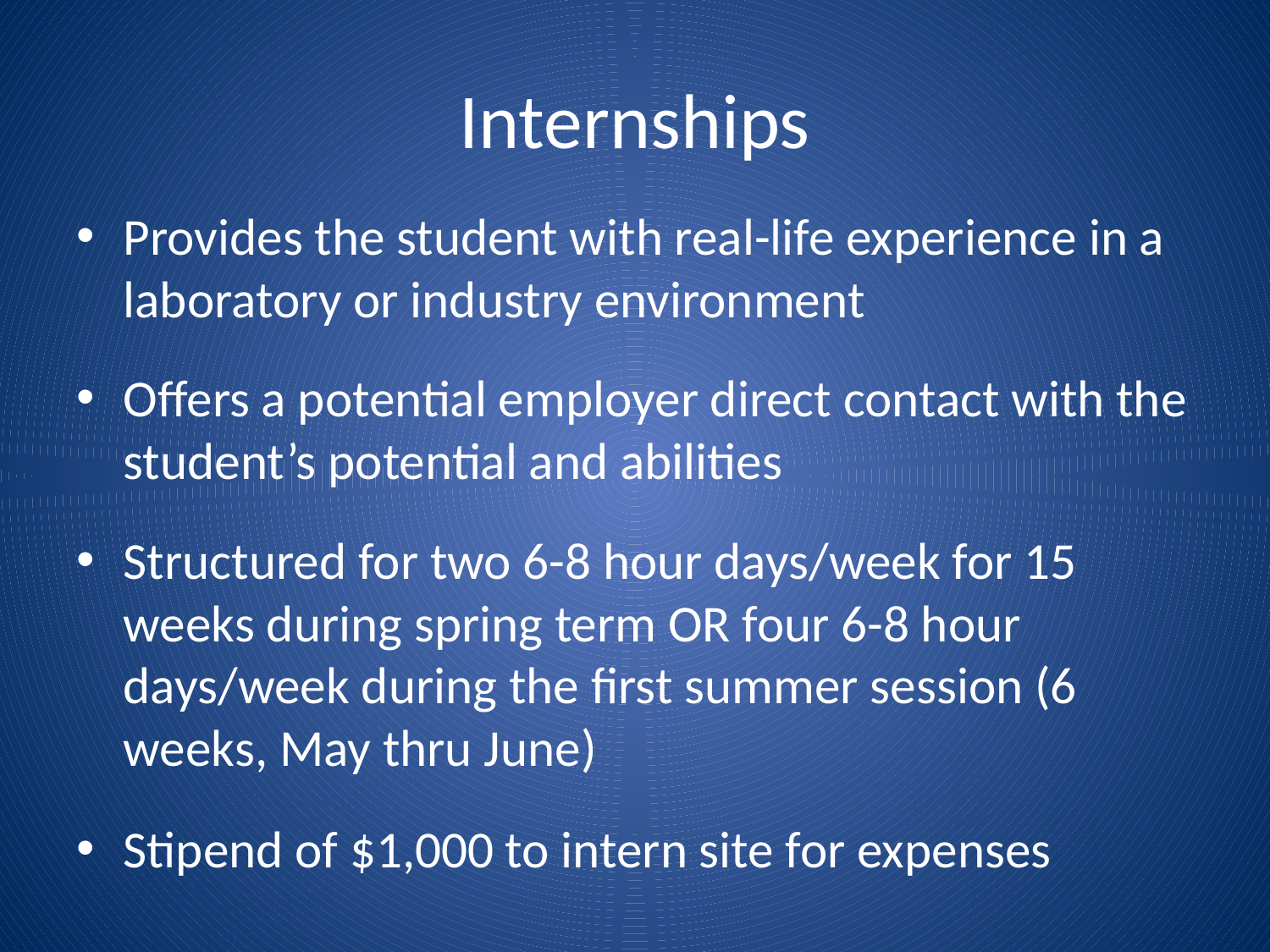

# Internships
Provides the student with real-life experience in a laboratory or industry environment

Offers a potential employer direct contact with the student’s potential and abilities

Structured for two 6-8 hour days/week for 15 weeks during spring term OR four 6-8 hour days/week during the first summer session (6 weeks, May thru June)

Stipend of $1,000 to intern site for expenses